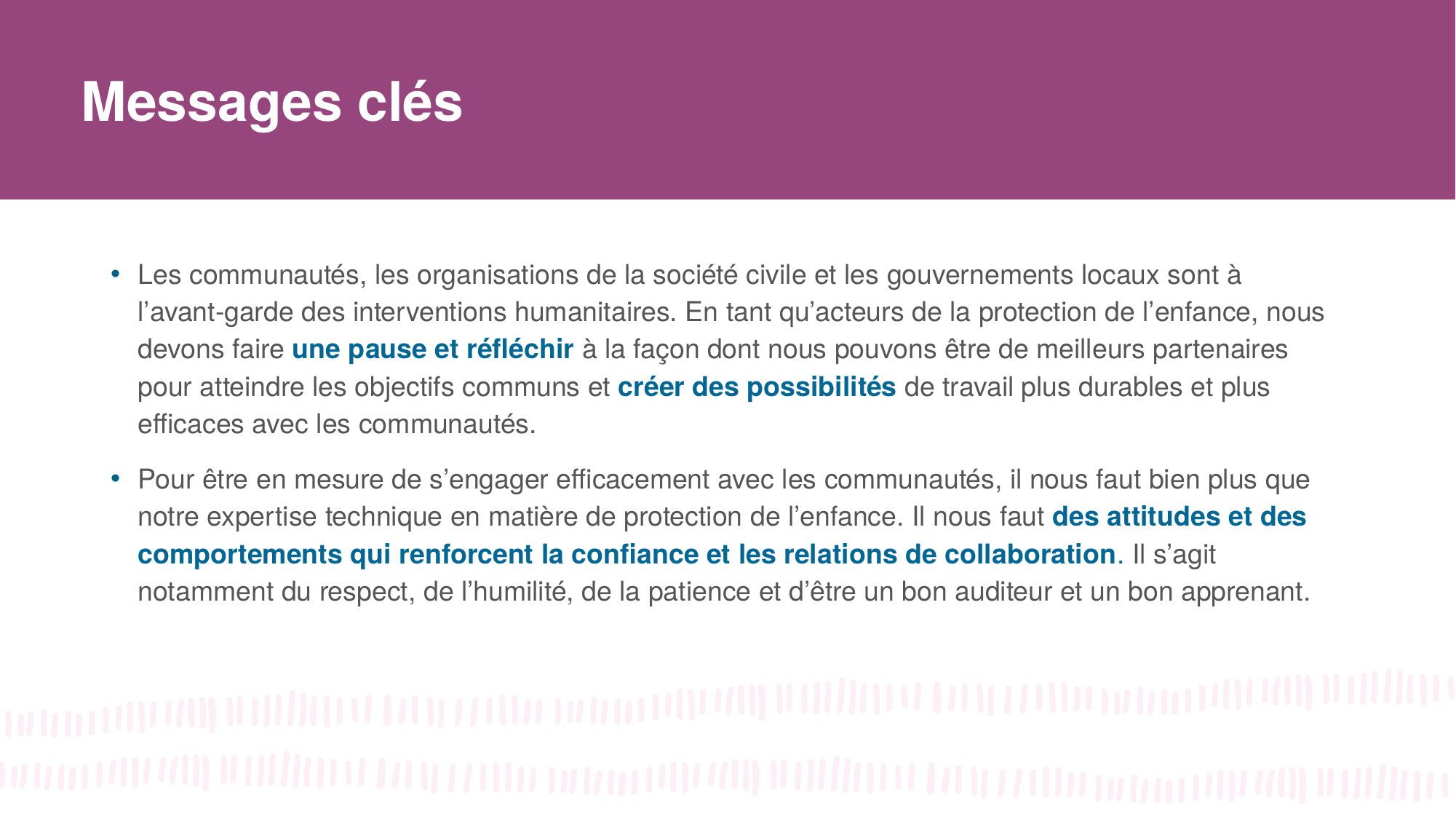

# Messages clés
Les communautés, les organisations de la société civile et les gouvernements locaux sont à l’avant-garde des interventions humanitaires. En tant qu’acteurs de la protection de l’enfance, nous devons faire une pause et réfléchir à la façon dont nous pouvons être de meilleurs partenaires pour atteindre les objectifs communs et créer des possibilités de travail plus durables et plus efficaces avec les communautés.
Pour être en mesure de s’engager efficacement avec les communautés, il nous faut bien plus que notre expertise technique en matière de protection de l’enfance. Il nous faut des attitudes et des comportements qui renforcent la confiance et les relations de collaboration. Il s’agit notamment du respect, de l’humilité, de la patience et d’être un bon auditeur et un bon apprenant.